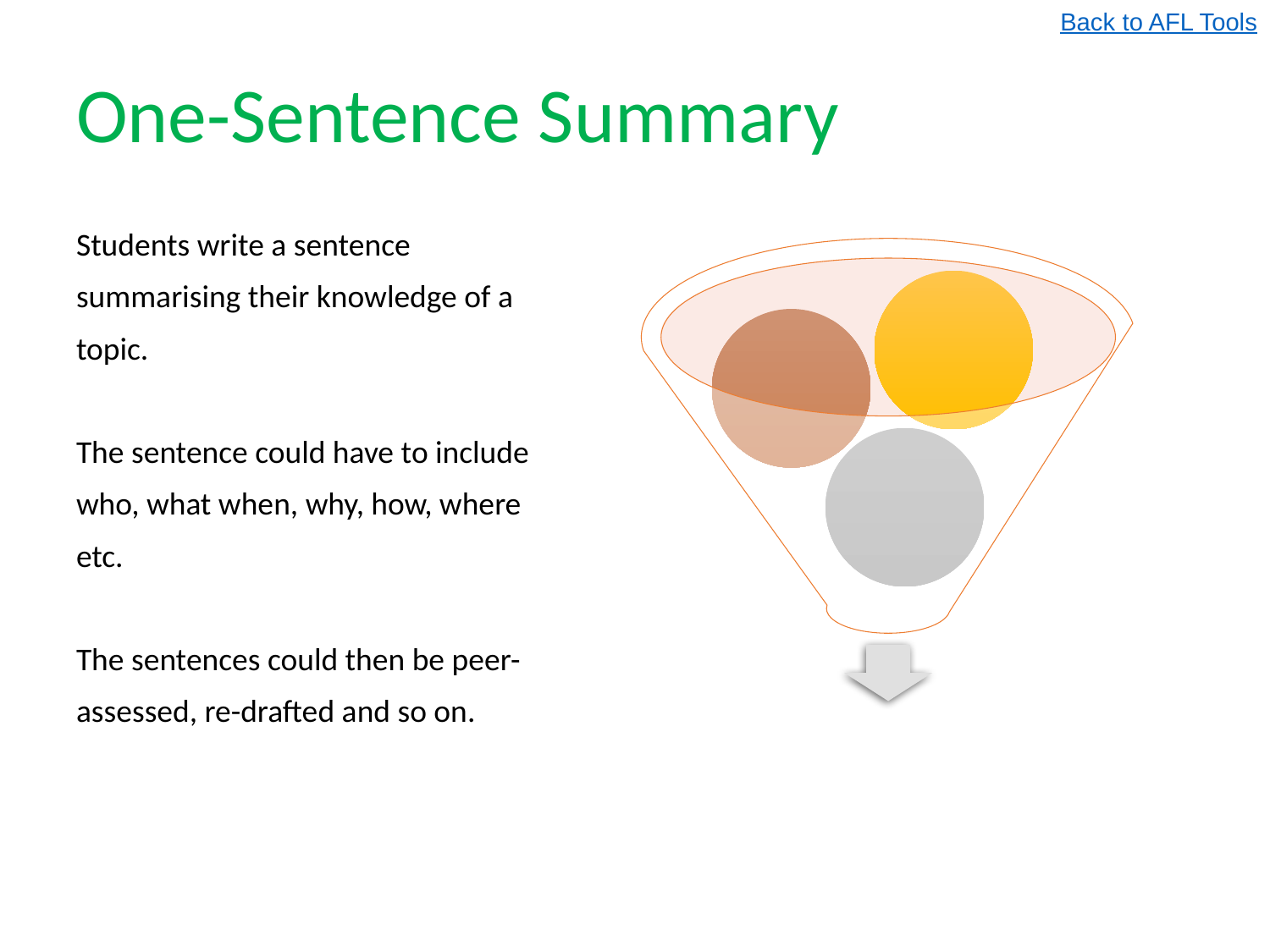

Back to AFL Tools
# One-Sentence Summary
Students write a sentence
summarising their knowledge of a
topic.

The sentence could have to include
who, what when, why, how, where
etc.

The sentences could then be peer-
assessed, re-drafted and so on.